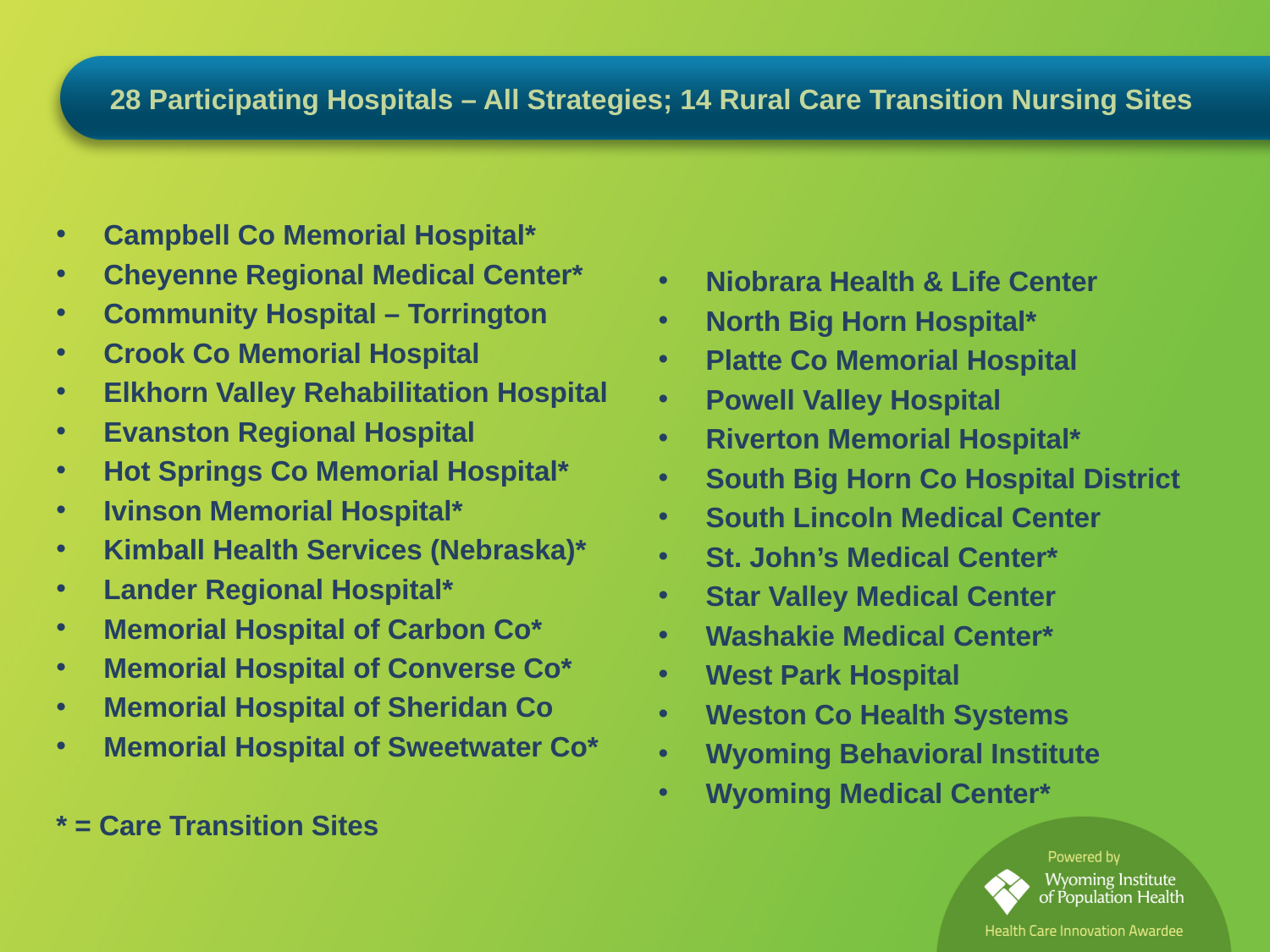

# 28 Participating Hospitals – All Strategies; 14 Rural Care Transition Nursing Sites
Campbell Co Memorial Hospital*
Cheyenne Regional Medical Center*
Community Hospital – Torrington
Crook Co Memorial Hospital
Elkhorn Valley Rehabilitation Hospital
Evanston Regional Hospital
Hot Springs Co Memorial Hospital*
Ivinson Memorial Hospital*
Kimball Health Services (Nebraska)*
Lander Regional Hospital*
Memorial Hospital of Carbon Co*
Memorial Hospital of Converse Co*
Memorial Hospital of Sheridan Co
Memorial Hospital of Sweetwater Co*

* = Care Transition Sites

Niobrara Health & Life Center
North Big Horn Hospital*
Platte Co Memorial Hospital
Powell Valley Hospital
Riverton Memorial Hospital*
South Big Horn Co Hospital District
South Lincoln Medical Center
St. John’s Medical Center*
Star Valley Medical Center
Washakie Medical Center*
West Park Hospital
Weston Co Health Systems
Wyoming Behavioral Institute
Wyoming Medical Center*